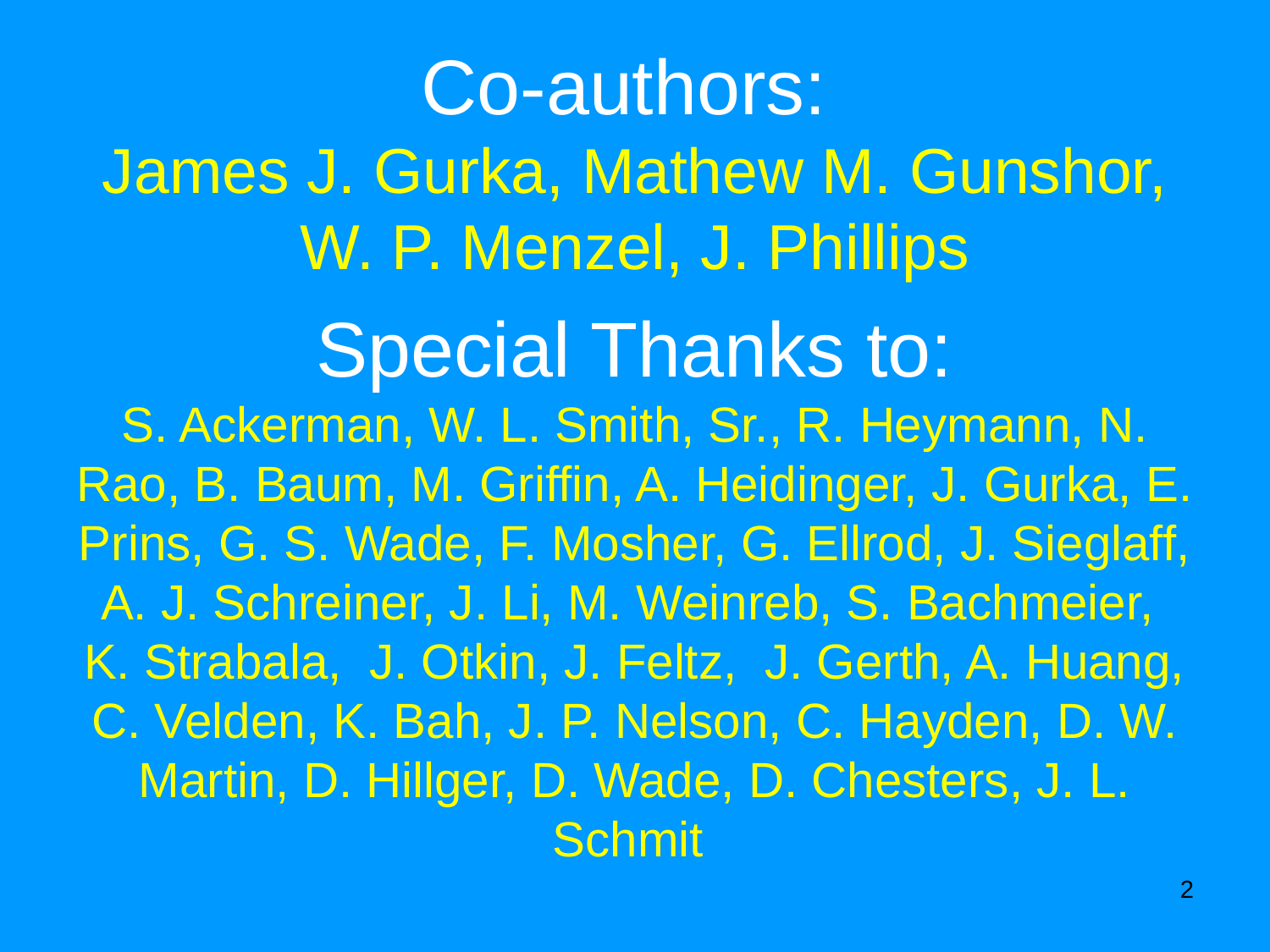

# Co-authors: James J. Gurka, Mathew M. Gunshor, W. P. Menzel, J. Phillips
Special Thanks to:
S. Ackerman, W. L. Smith, Sr., R. Heymann, N. Rao, B. Baum, M. Griffin, A. Heidinger, J. Gurka, E. Prins, G. S. Wade, F. Mosher, G. Ellrod, J. Sieglaff, A. J. Schreiner, J. Li, M. Weinreb, S. Bachmeier,  K. Strabala,  J. Otkin, J. Feltz,  J. Gerth, A. Huang, C. Velden, K. Bah, J. P. Nelson, C. Hayden, D. W. Martin, D. Hillger, D. Wade, D. Chesters, J. L. Schmit

2